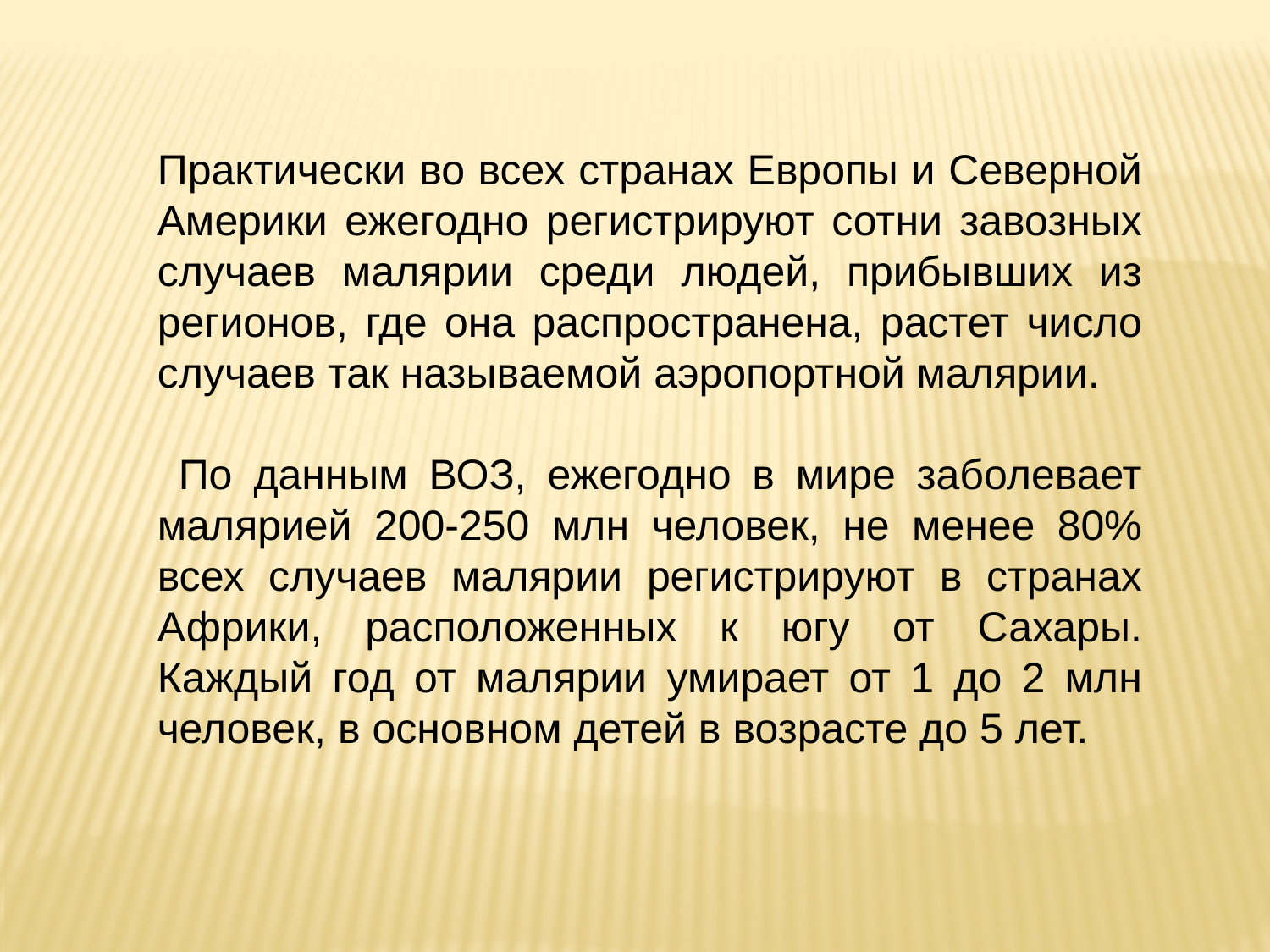

Практически во всех странах Европы и Северной Америки ежегодно регистрируют сотни завозных случаев малярии среди людей, прибывших из регионов, где она распространена, растет число случаев так называемой аэропортной малярии.

 По данным ВОЗ, ежегодно в мире заболевает малярией 200-250 млн человек, не менее 80% всех случаев малярии регистрируют в странах Африки, расположенных к югу от Сахары. Каждый год от малярии умирает от 1 до 2 млн человек, в основном детей в возрасте до 5 лет.